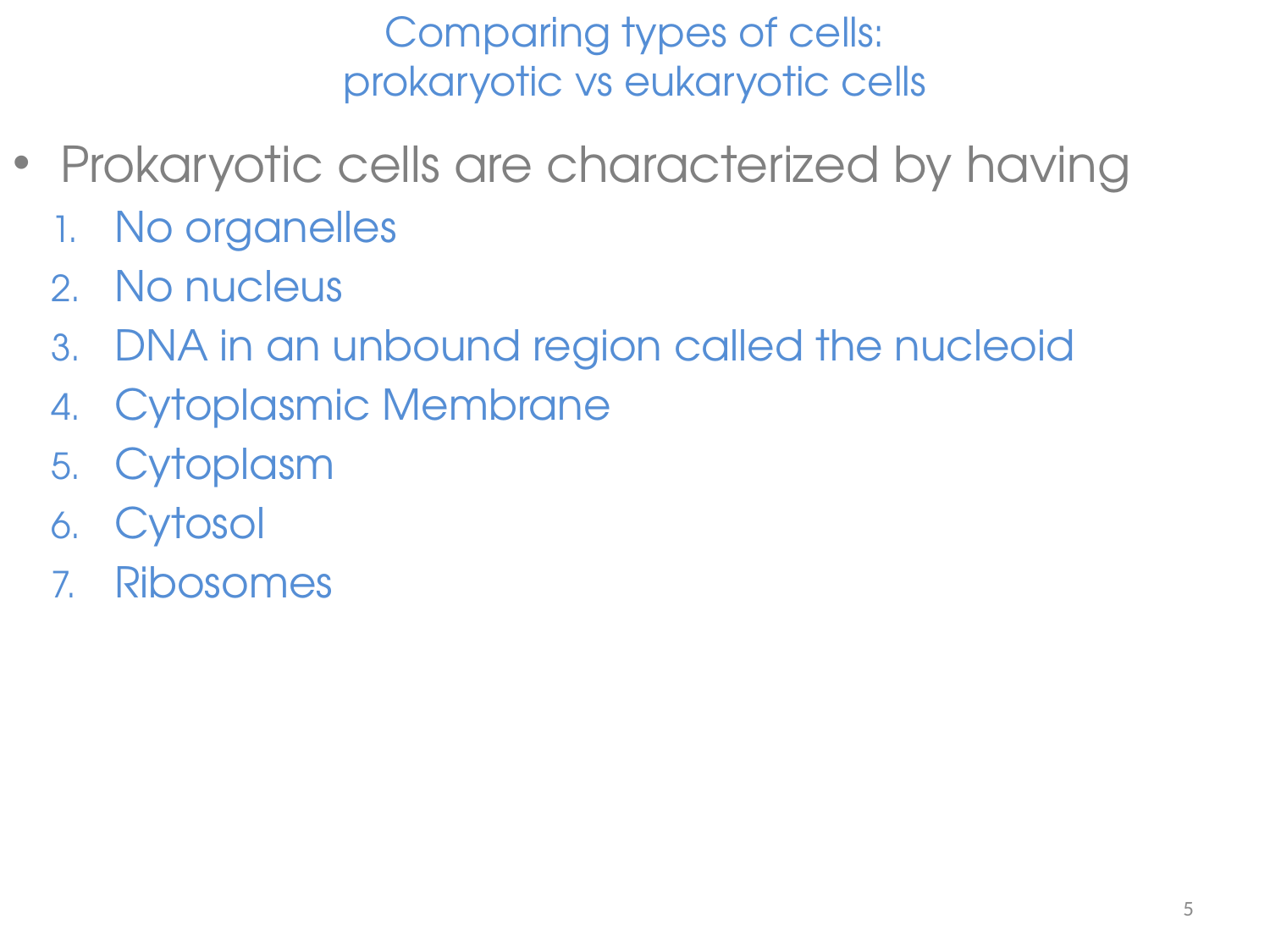

# Comparing types of cells: prokaryotic vs eukaryotic cells
Prokaryotic cells are characterized by having
No organelles
No nucleus
DNA in an unbound region called the nucleoid
Cytoplasmic Membrane
Cytoplasm
Cytosol
Ribosomes
5